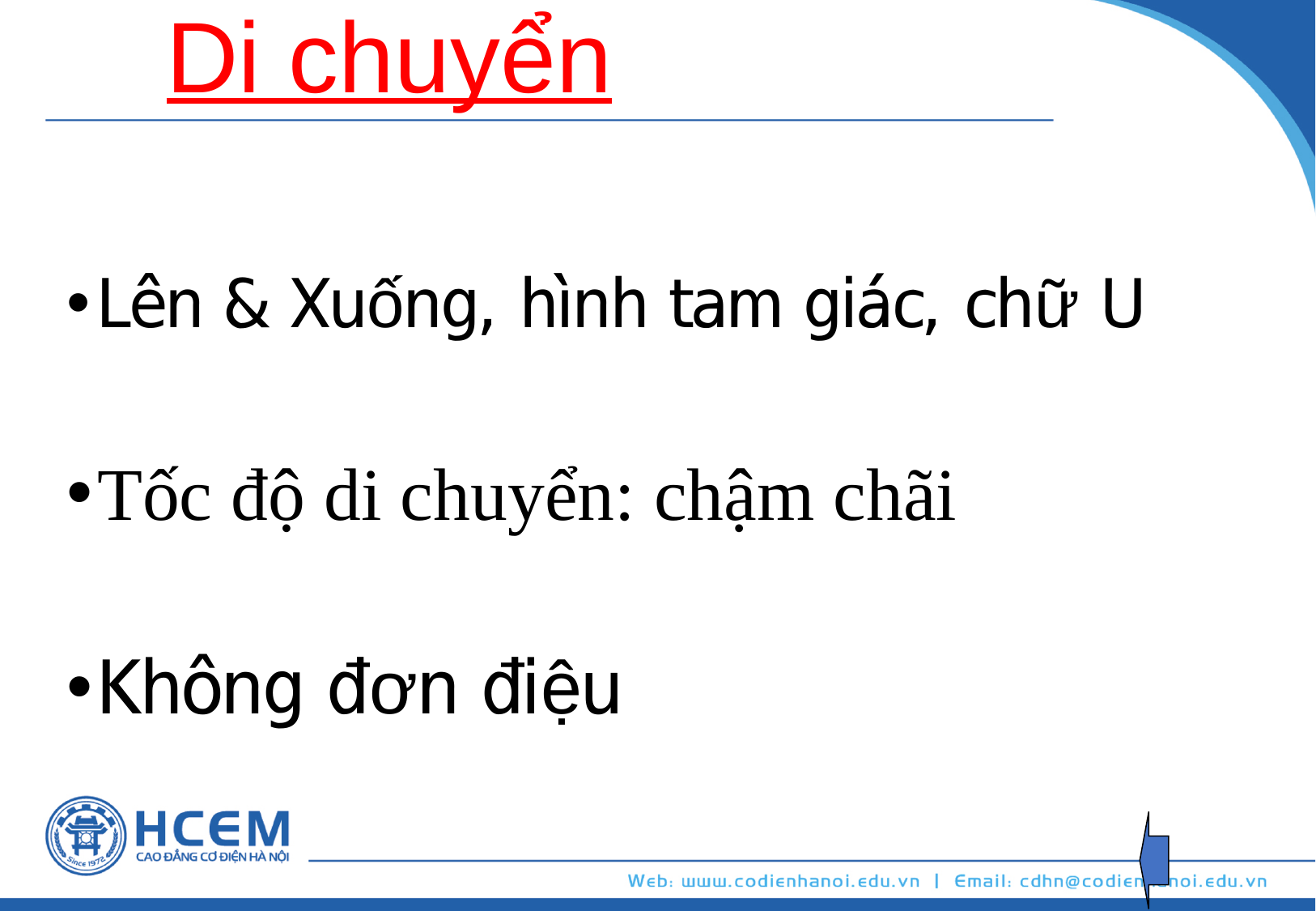

# Di chuyển
Lên & Xuống, hình tam giác, chữ U

Tốc độ di chuyển: chậm chãi

Không đơn điệu